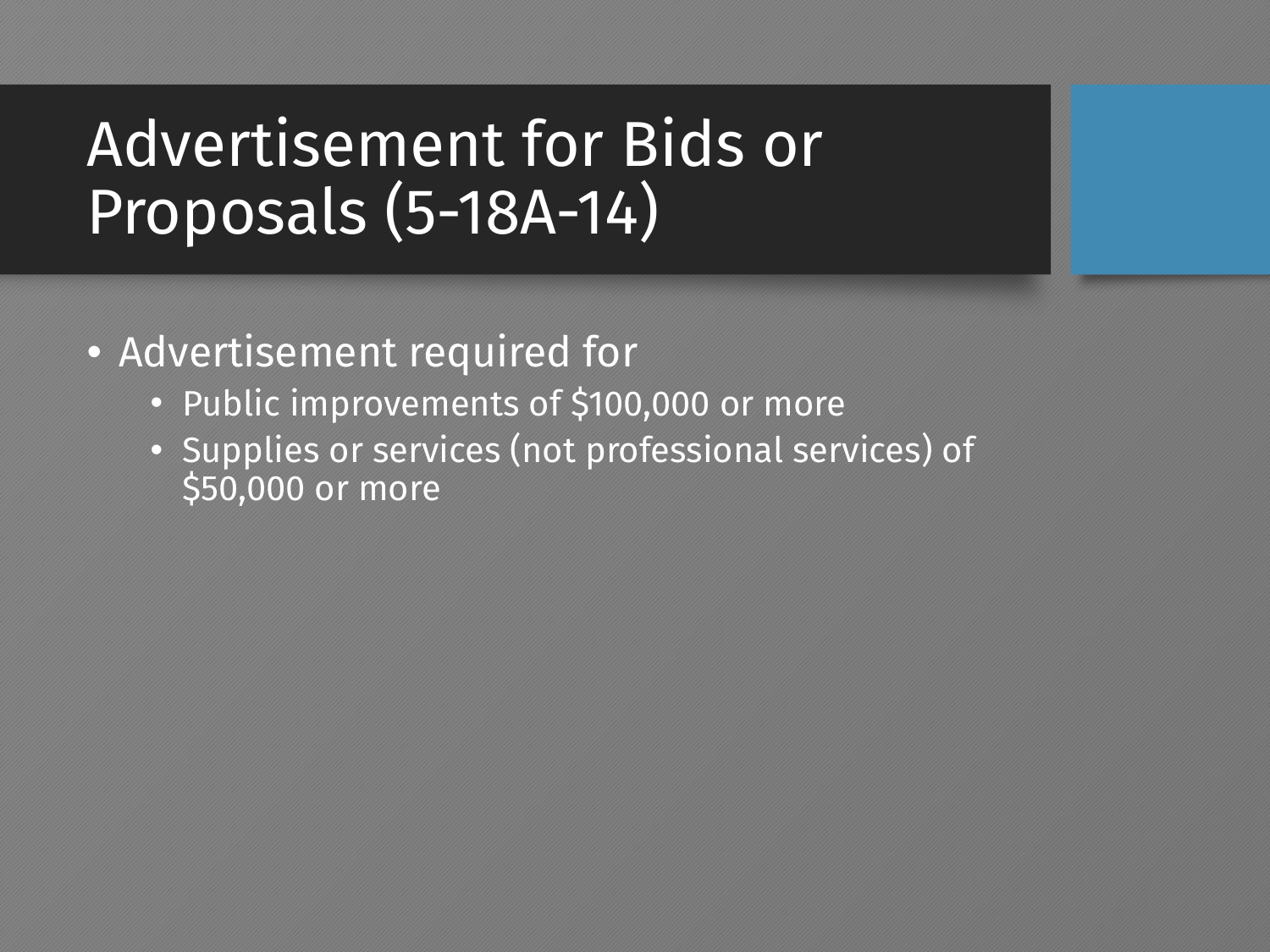

# Advertisement for Bids or Proposals (5-18A-14)
Advertisement required for
Public improvements of $100,000 or more
Supplies or services (not professional services) of $50,000 or more